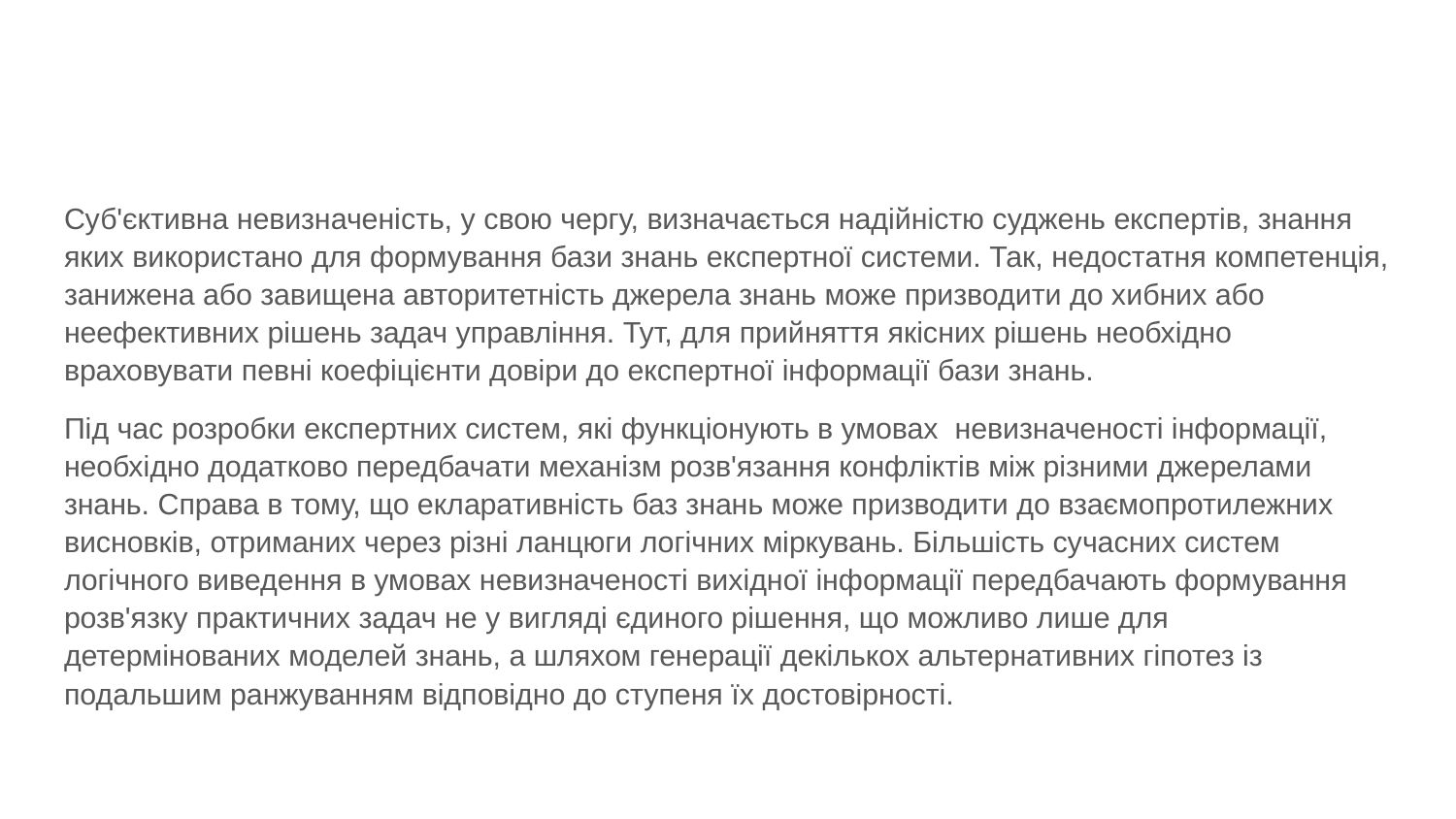

#
Суб'єктивна невизначеність, у свою чергу, визначається надійністю суджень експертів, знання яких використано для формування бази знань експертної системи. Так, недостатня компетенція, занижена або завищена авторитетність джерела знань може призводити до хибних або неефективних рішень задач управління. Тут, для прийняття якісних рішень необхідно враховувати певні коефіцієнти довіри до експертної інформації бази знань.
Під час розробки експертних систем, які функціонують в умовах  невизначеності інформації, необхідно додатково передбачати механізм розв'язання конфліктів між різними джерелами знань. Справа в тому, що екларативність баз знань може призводити до взаємопротилежних висновків, отриманих через різні ланцюги логічних міркувань. Більшість сучасних систем логічного виведення в умовах невизначеності вихідної інформації передбачають формування розв'язку практичних задач не у вигляді єдиного рішення, що можливо лише для детермінованих моделей знань, а шляхом генерації декількох альтернативних гіпотез із подальшим ранжуванням відповідно до ступеня їх достовірності.